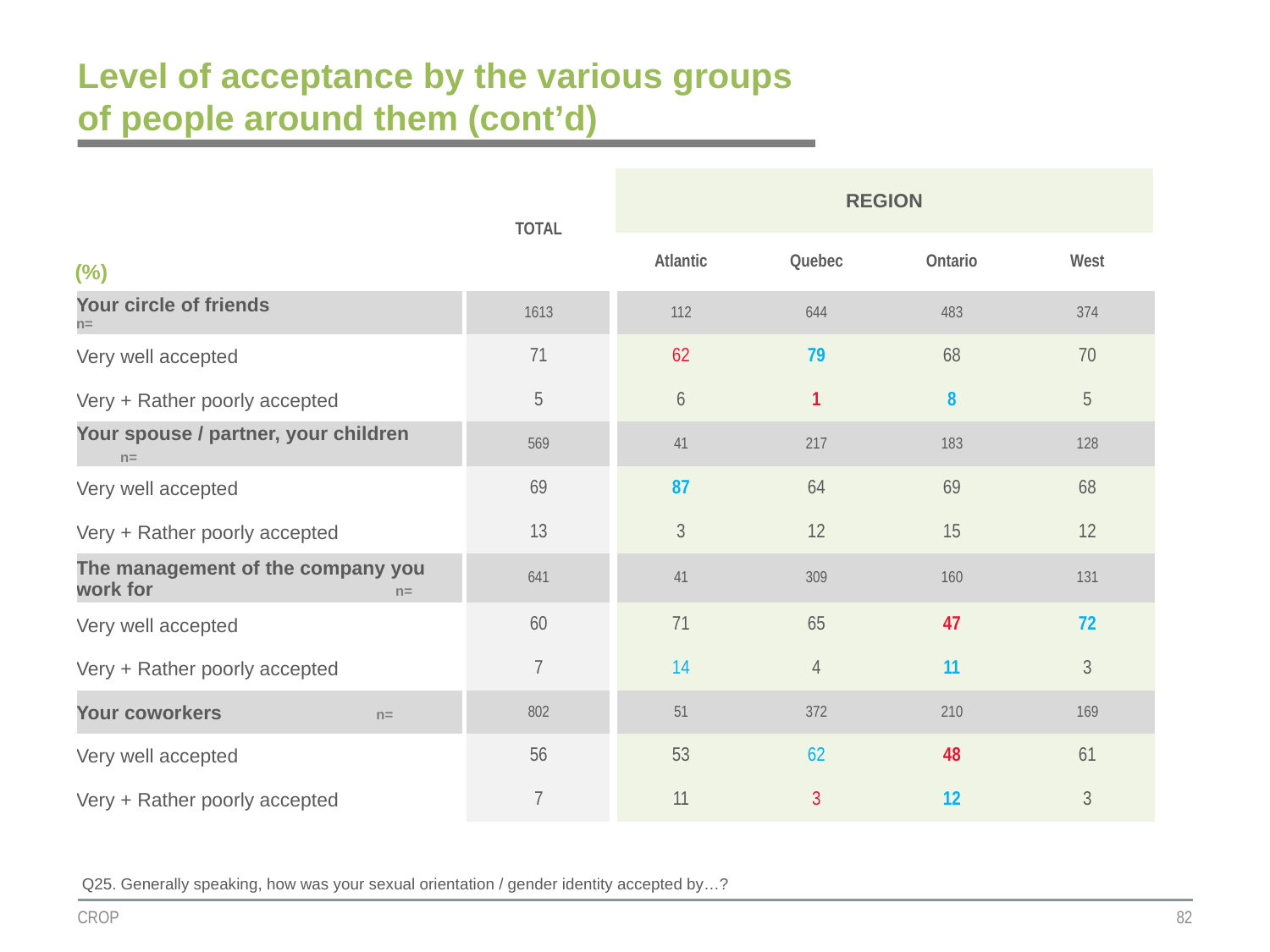

# Level of acceptance by the various groups of people around them (cont’d)
|  | TOTAL | REGION |  |  |  |
| --- | --- | --- | --- | --- | --- |
| (%) |  |  |  |  |  |
|  |  | Atlantic | Quebec | Ontario | West |
| Your circle of friends n= | 1613 | 112 | 644 | 483 | 374 |
| Very well accepted | 71 | 62 | 79 | 68 | 70 |
| Very + Rather poorly accepted | 5 | 6 | 1 | 8 | 5 |
| Your spouse / partner, your children n= | 569 | 41 | 217 | 183 | 128 |
| Very well accepted | 69 | 87 | 64 | 69 | 68 |
| Very + Rather poorly accepted | 13 | 3 | 12 | 15 | 12 |
| The management of the company you work for n= | 641 | 41 | 309 | 160 | 131 |
| Very well accepted | 60 | 71 | 65 | 47 | 72 |
| Very + Rather poorly accepted | 7 | 14 | 4 | 11 | 3 |
| Your coworkers n= | 802 | 51 | 372 | 210 | 169 |
| Very well accepted | 56 | 53 | 62 | 48 | 61 |
| Very + Rather poorly accepted | 7 | 11 | 3 | 12 | 3 |
Q25. Generally speaking, how was your sexual orientation / gender identity accepted by…?
CROP
82